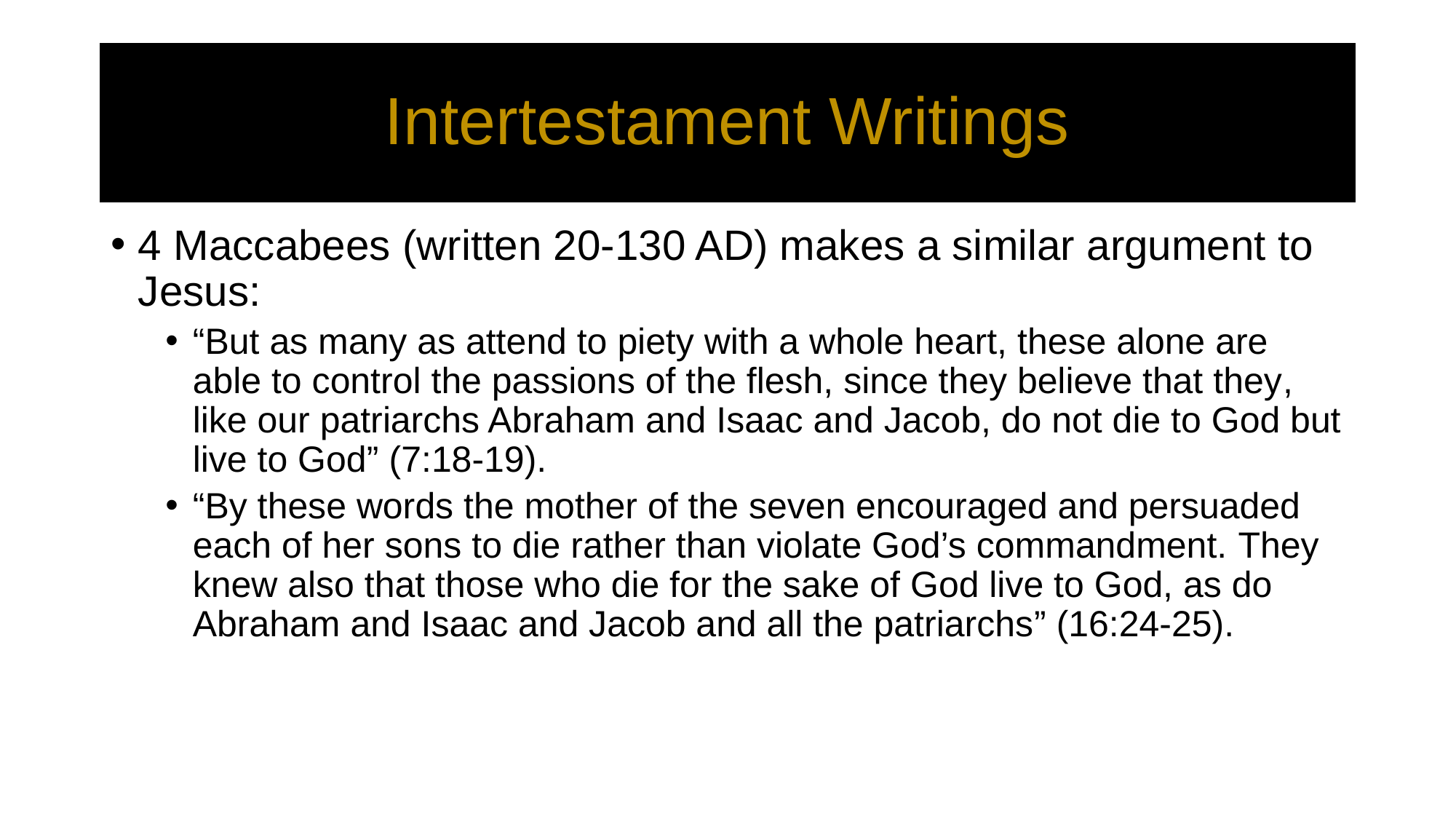

# Intertestament Writings
4 Maccabees (written 20-130 AD) makes a similar argument to Jesus:
“But as many as attend to piety with a whole heart, these alone are able to control the passions of the flesh, since they believe that they, like our patriarchs Abraham and Isaac and Jacob, do not die to God but live to God” (7:18-19).
“By these words the mother of the seven encouraged and persuaded each of her sons to die rather than violate God’s commandment. They knew also that those who die for the sake of God live to God, as do Abraham and Isaac and Jacob and all the patriarchs” (16:24-25).